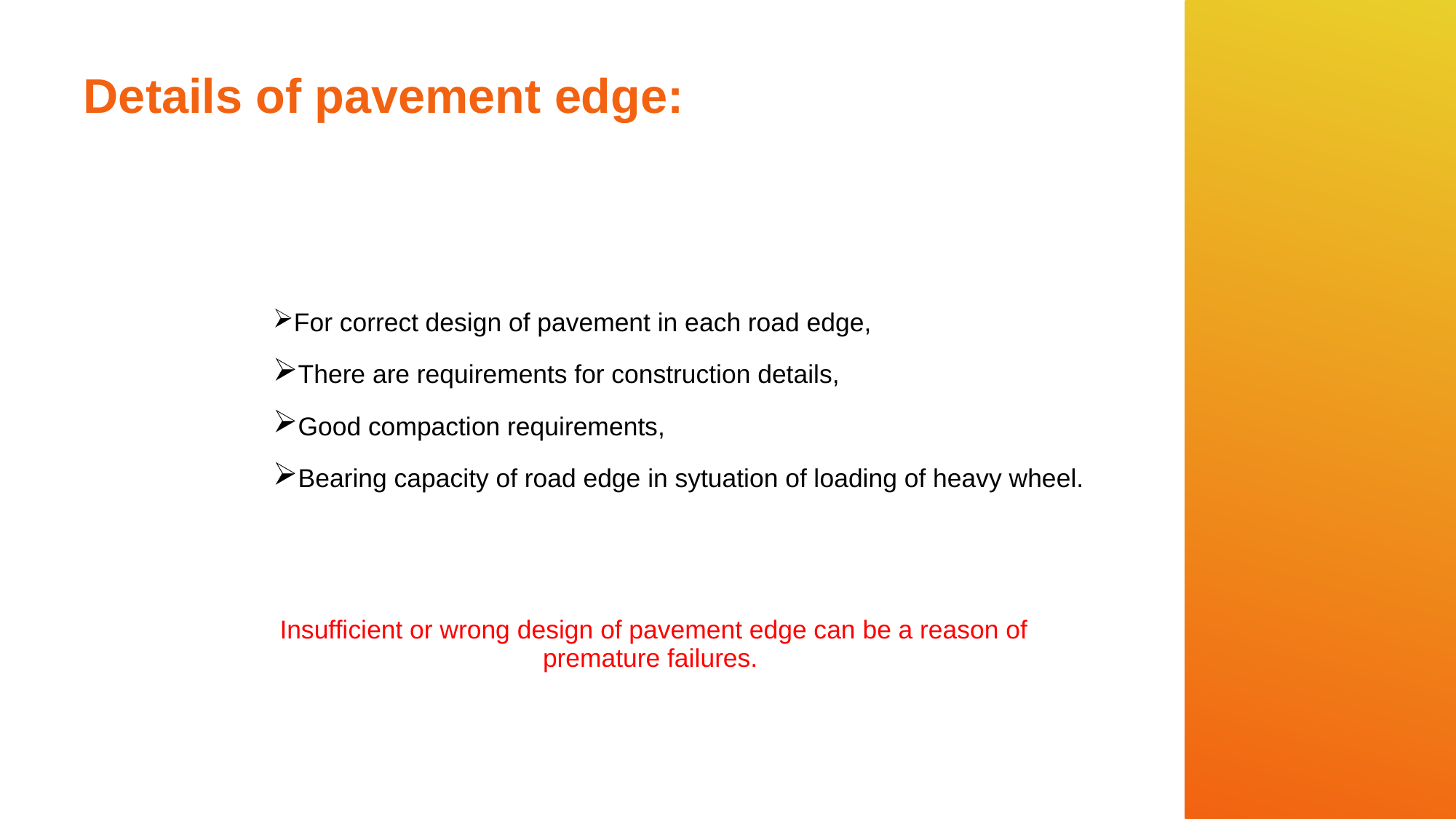

# Details of pavement edge:

 For correct design of pavement in each road edge,
 There are requirements for construction details,
 Good compaction requirements,
 Bearing capacity of road edge in sytuation of loading of heavy wheel.

Insufficient or wrong design of pavement edge can be a reason of premature failures.